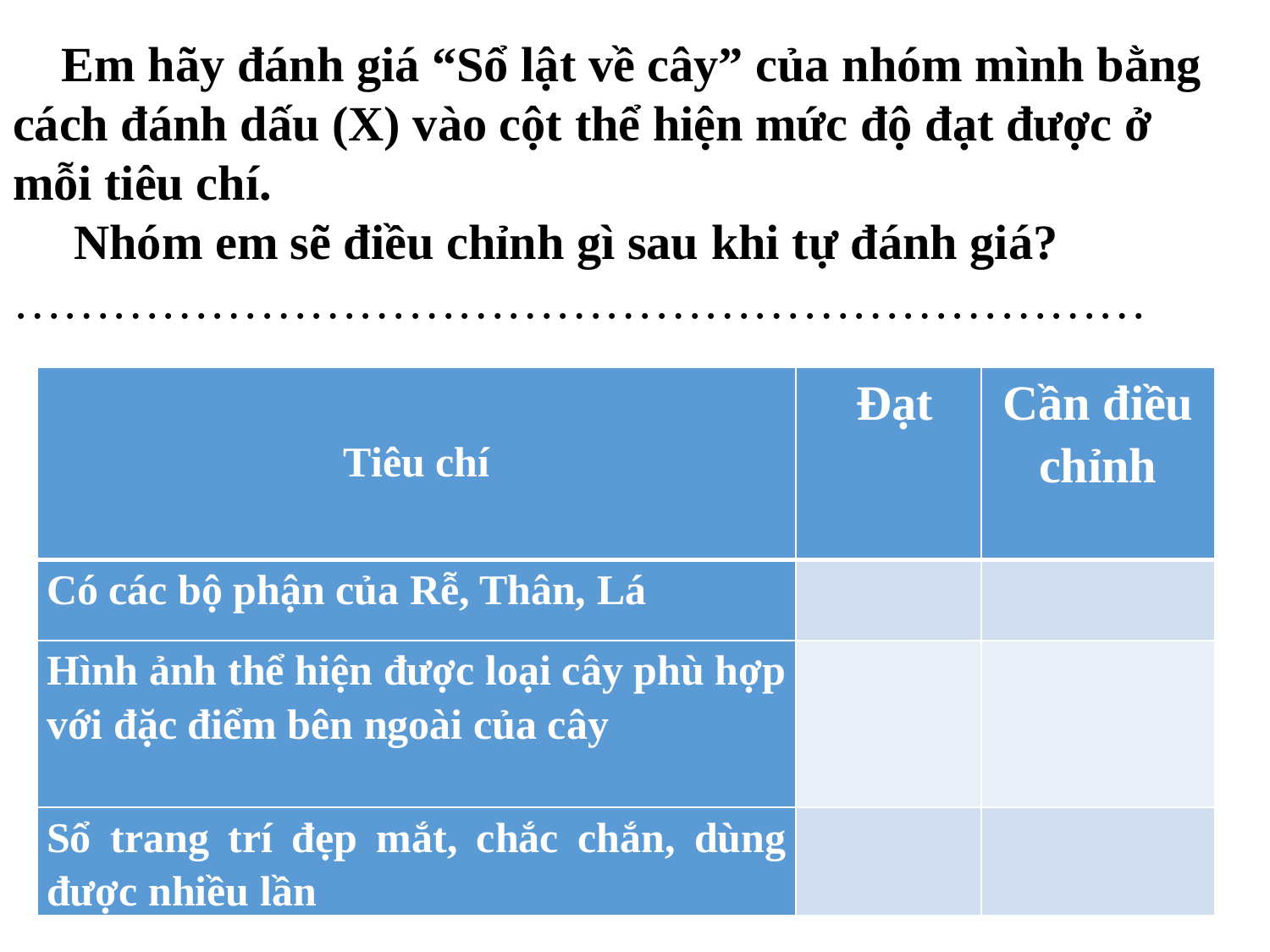

Em hãy đánh giá “Sổ lật về cây” của nhóm mình bằng cách đánh dấu (X) vào cột thể hiện mức độ đạt được ở mỗi tiêu chí.
     Nhóm em sẽ điều chỉnh gì sau khi tự đánh giá?
……………………………………………………………
| Tiêu chí | Đạt | Cần điều chỉnh |
| --- | --- | --- |
| Có các bộ phận của Rễ, Thân, Lá |  |  |
| Hình ảnh thể hiện được loại cây phù hợp với đặc điểm bên ngoài của cây |  |  |
| Sổ trang trí đẹp mắt, chắc chắn, dùng được nhiều lần |  |  |